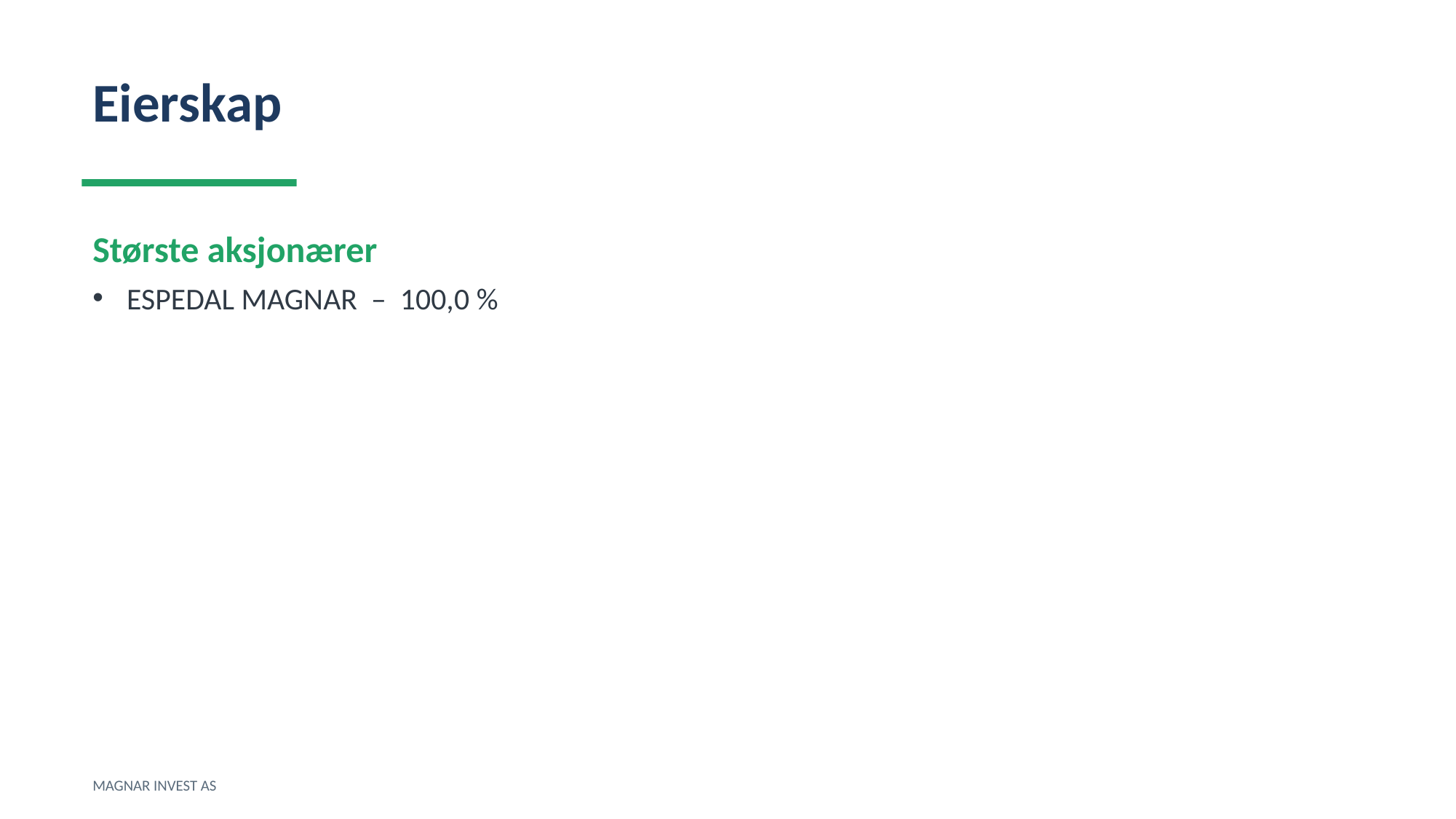

Eierskap

Største aksjonærer
ESPEDAL MAGNAR  –  100,0 %
MAGNAR INVEST AS